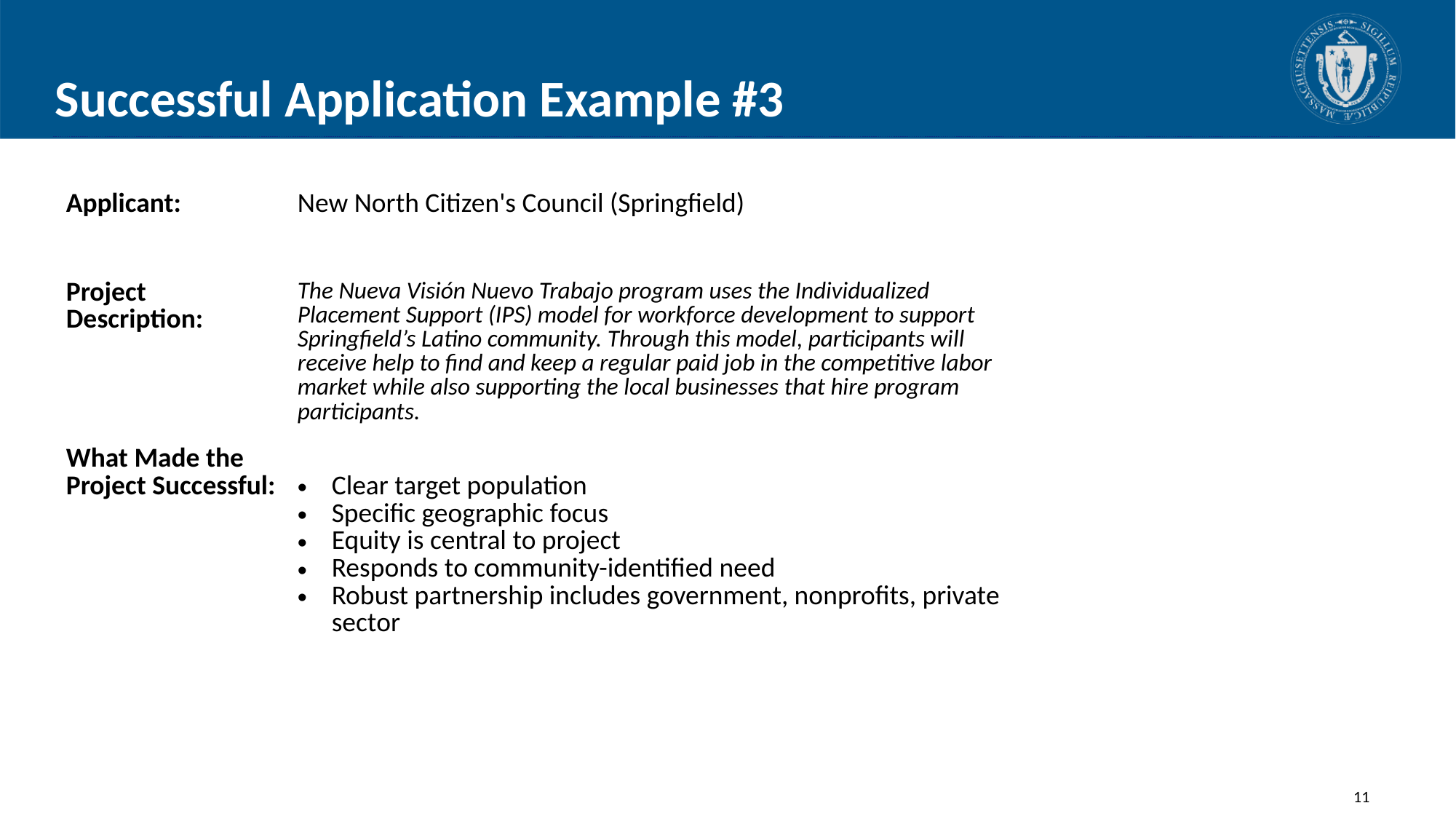

# Successful Application Example #3
| Applicant: | New North Citizen's Council (Springfield) |
| --- | --- |
| Project Description: | The Nueva Visión Nuevo Trabajo program uses the Individualized Placement Support (IPS) model for workforce development to support Springfield’s Latino community. Through this model, participants will receive help to find and keep a regular paid job in the competitive labor market while also supporting the local businesses that hire program participants. |
| What Made the Project Successful: | Clear target population Specific geographic focus Equity is central to project Responds to community-identified need Robust partnership includes government, nonprofits, private sector |